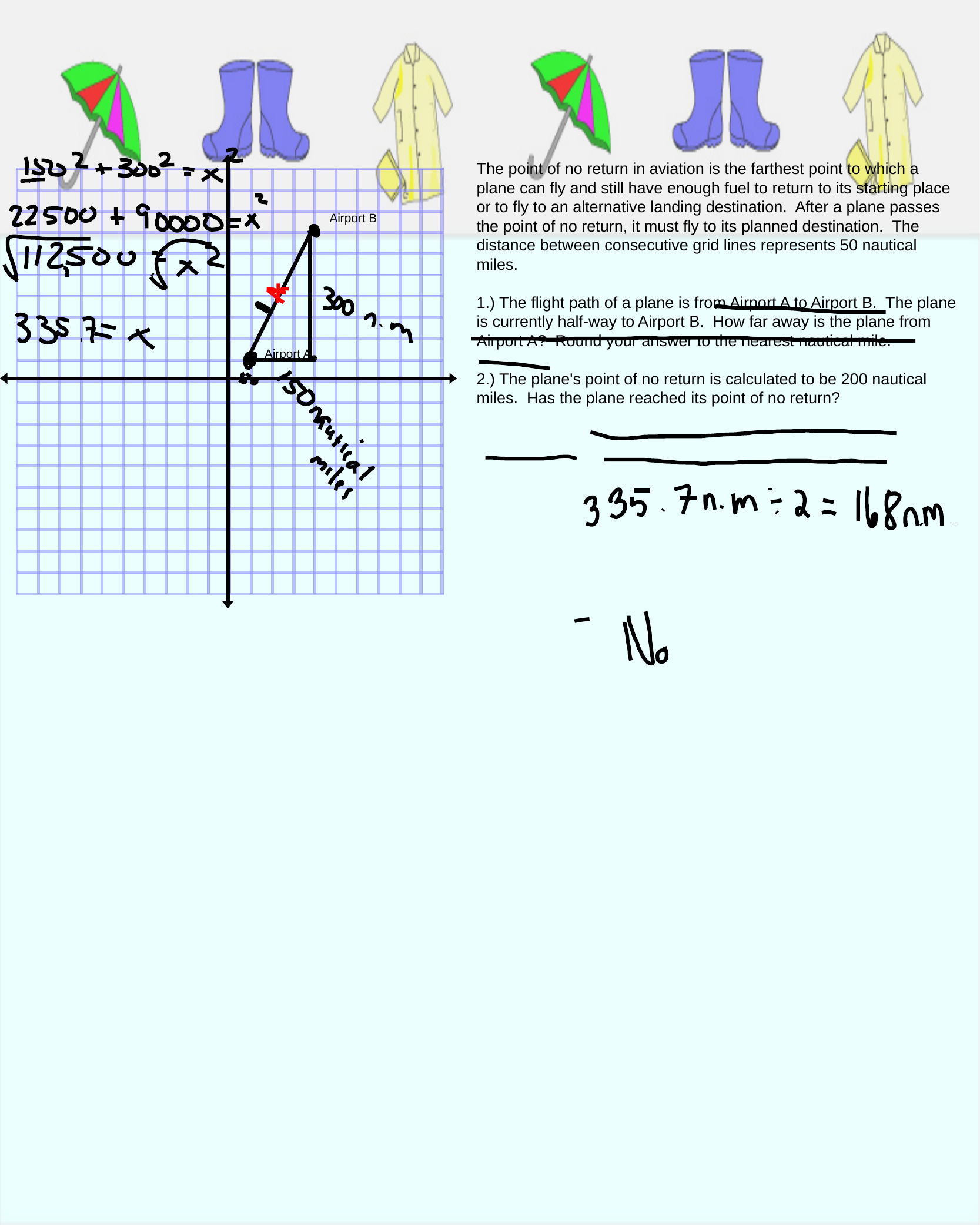

The point of no return in aviation is the farthest point to which a plane can fly and still have enough fuel to return to its starting place or to fly to an alternative landing destination.  After a plane passes the point of no return, it must fly to its planned destination.  The distance between consecutive grid lines represents 50 nautical miles.

1.) The flight path of a plane is from Airport A to Airport B.  The plane is currently half-way to Airport B.  How far away is the plane from Airport A?  Round your answer to the nearest nautical mile.

2.) The plane's point of no return is calculated to be 200 nautical miles.  Has the plane reached its point of no return?

Airport B

Airport A